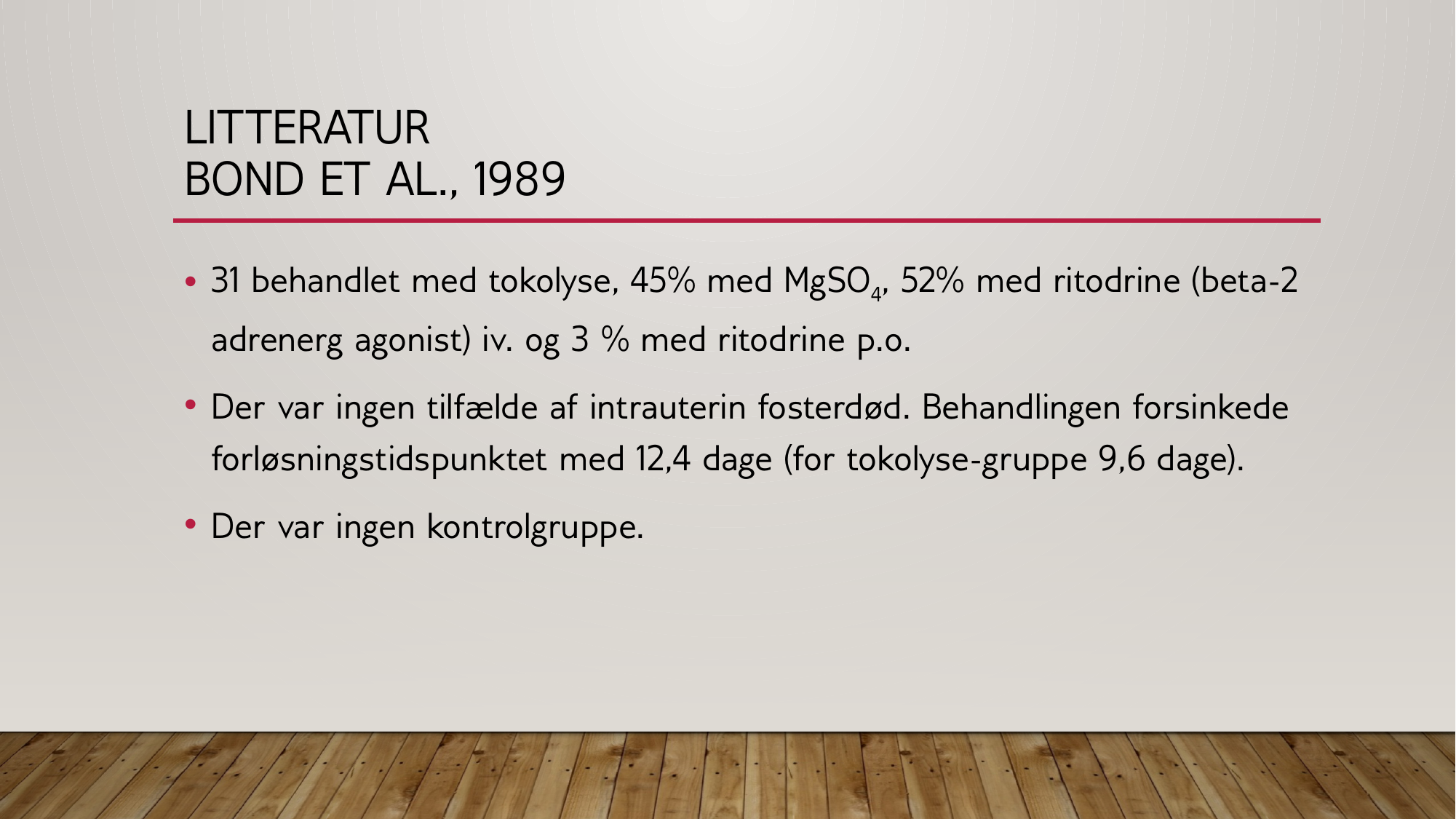

# Litteratur Bond et al., 1989
31 behandlet med tokolyse, 45% med MgSO4, 52% med ritodrine (beta-2 adrenerg agonist) iv. og 3 % med ritodrine p.o.
Der var ingen tilfælde af intrauterin fosterdød. Behandlingen forsinkede forløsningstidspunktet med 12,4 dage (for tokolyse-gruppe 9,6 dage).
Der var ingen kontrolgruppe.